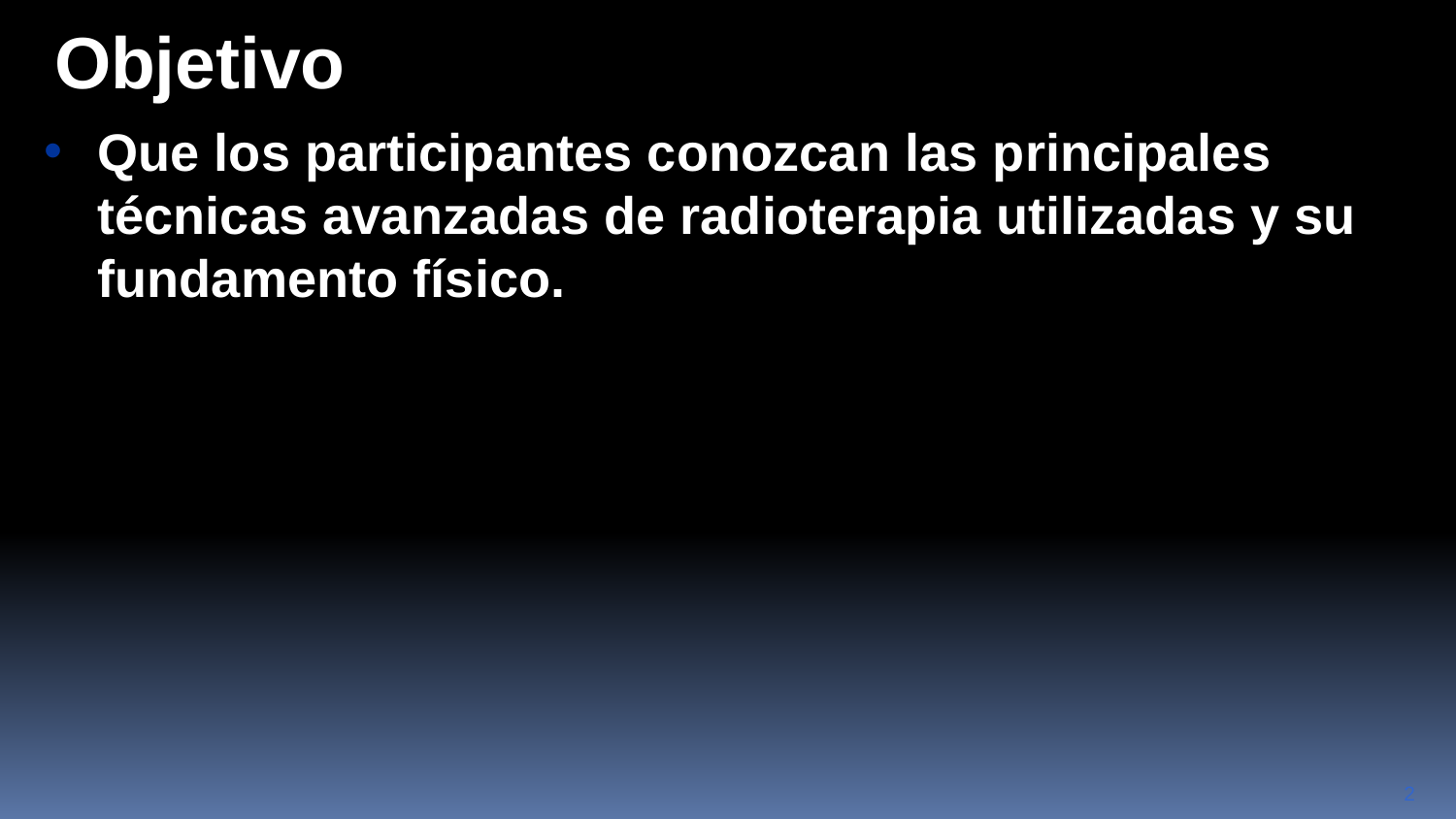

Objetivo
Que los participantes conozcan las principales técnicas avanzadas de radioterapia utilizadas y su fundamento físico.

2